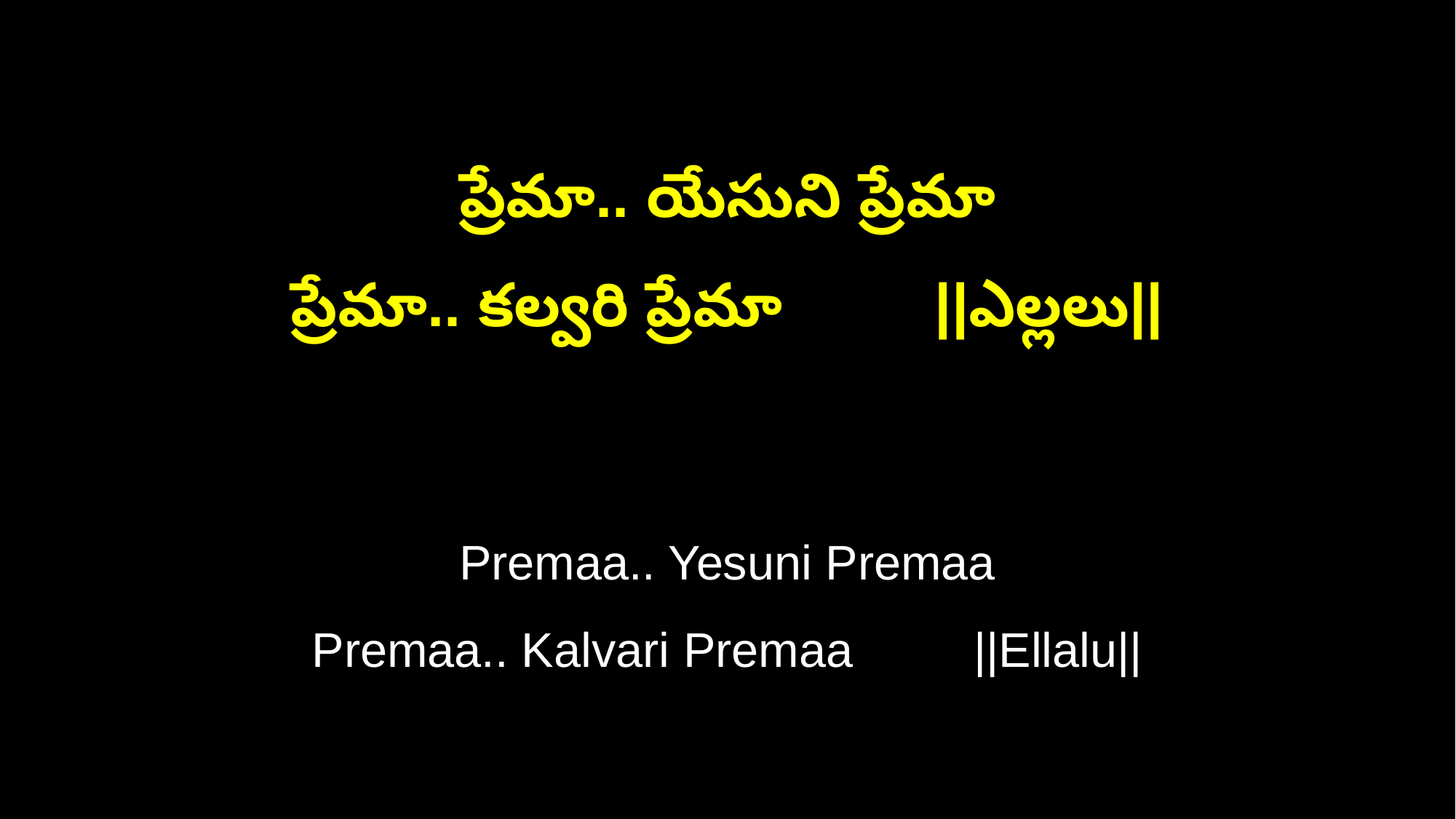

ప్రేమా.. యేసుని ప్రేమా
ప్రేమా.. కల్వరి ప్రేమా         ||ఎల్లలు||
Premaa.. Yesuni Premaa
Premaa.. Kalvari Premaa         ||Ellalu||